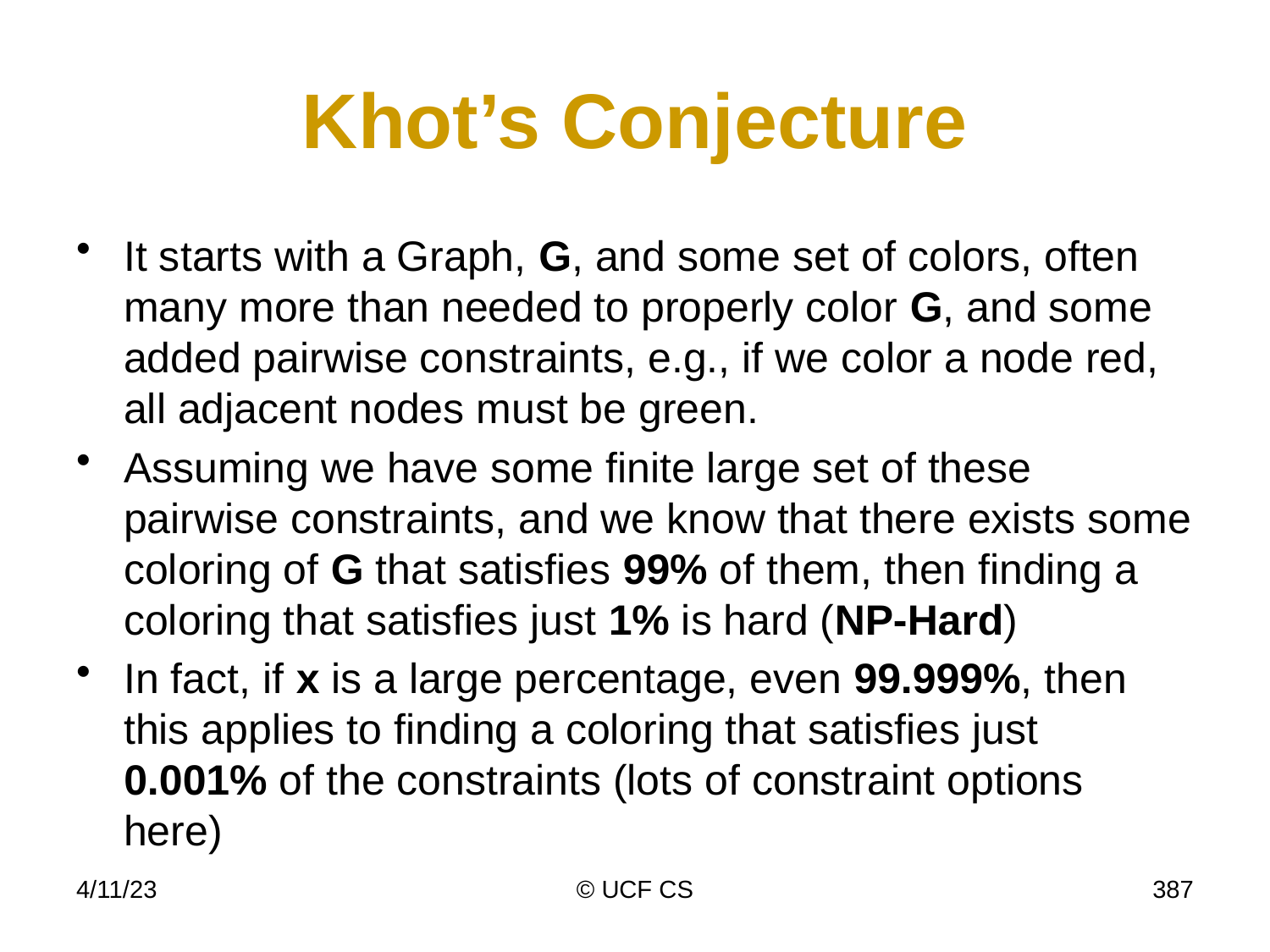

# Khot’s Conjecture
It starts with a Graph, G, and some set of colors, often many more than needed to properly color G, and some added pairwise constraints, e.g., if we color a node red, all adjacent nodes must be green.
Assuming we have some finite large set of these pairwise constraints, and we know that there exists some coloring of G that satisfies 99% of them, then finding a coloring that satisfies just 1% is hard (NP-Hard)
In fact, if x is a large percentage, even 99.999%, then this applies to finding a coloring that satisfies just 0.001% of the constraints (lots of constraint options here)
4/11/23
© UCF CS
387